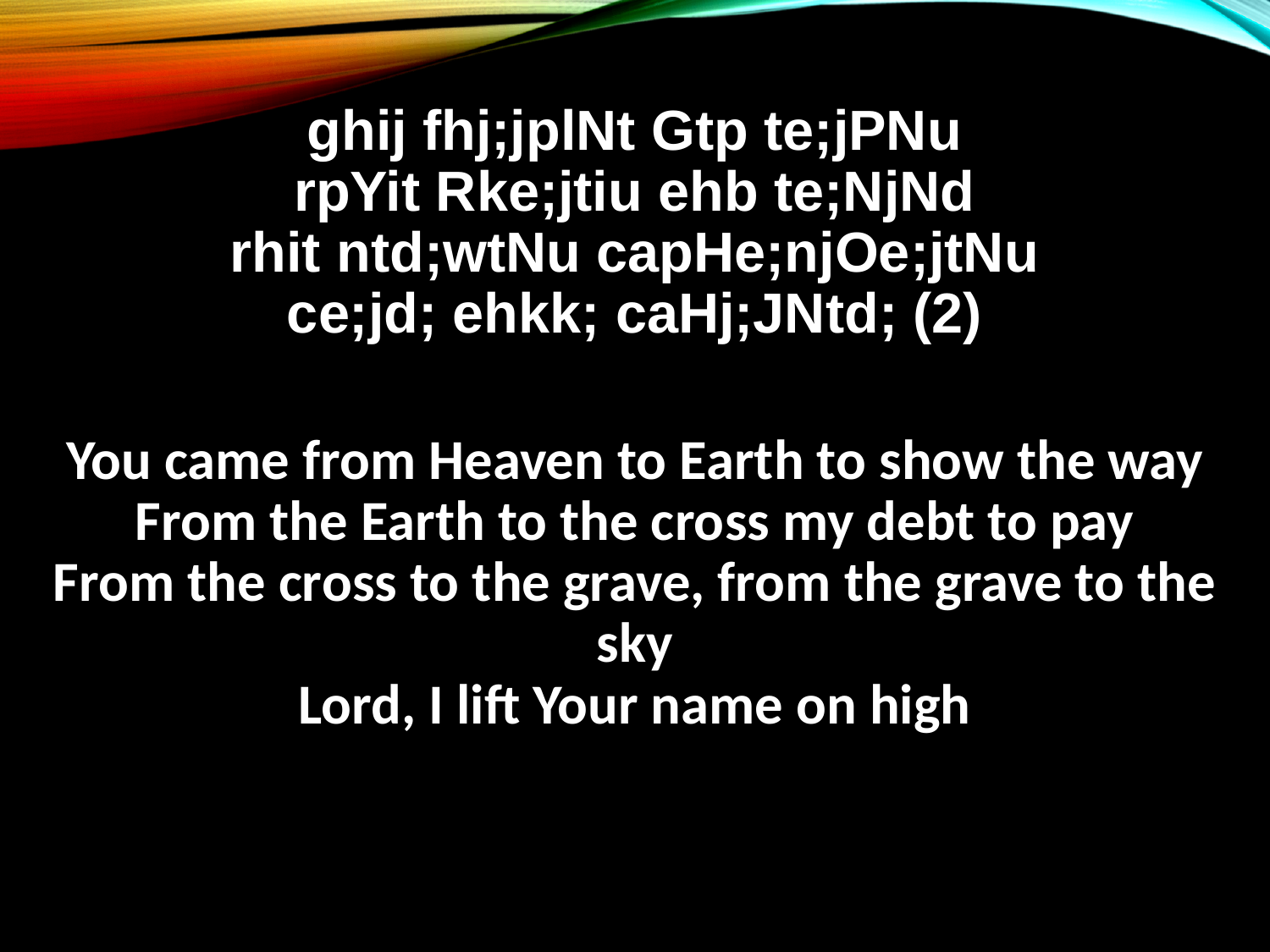

ghij fhj;jplNt Gtp te;jPNu
rpYit Rke;jtiu ehb te;NjNd
rhit ntd;wtNu capHe;njOe;jtNu
ce;jd; ehkk; caHj;JNtd; (2)
You came from Heaven to Earth to show the way
From the Earth to the cross my debt to pay
From the cross to the grave, from the grave to the sky
Lord, I lift Your name on high